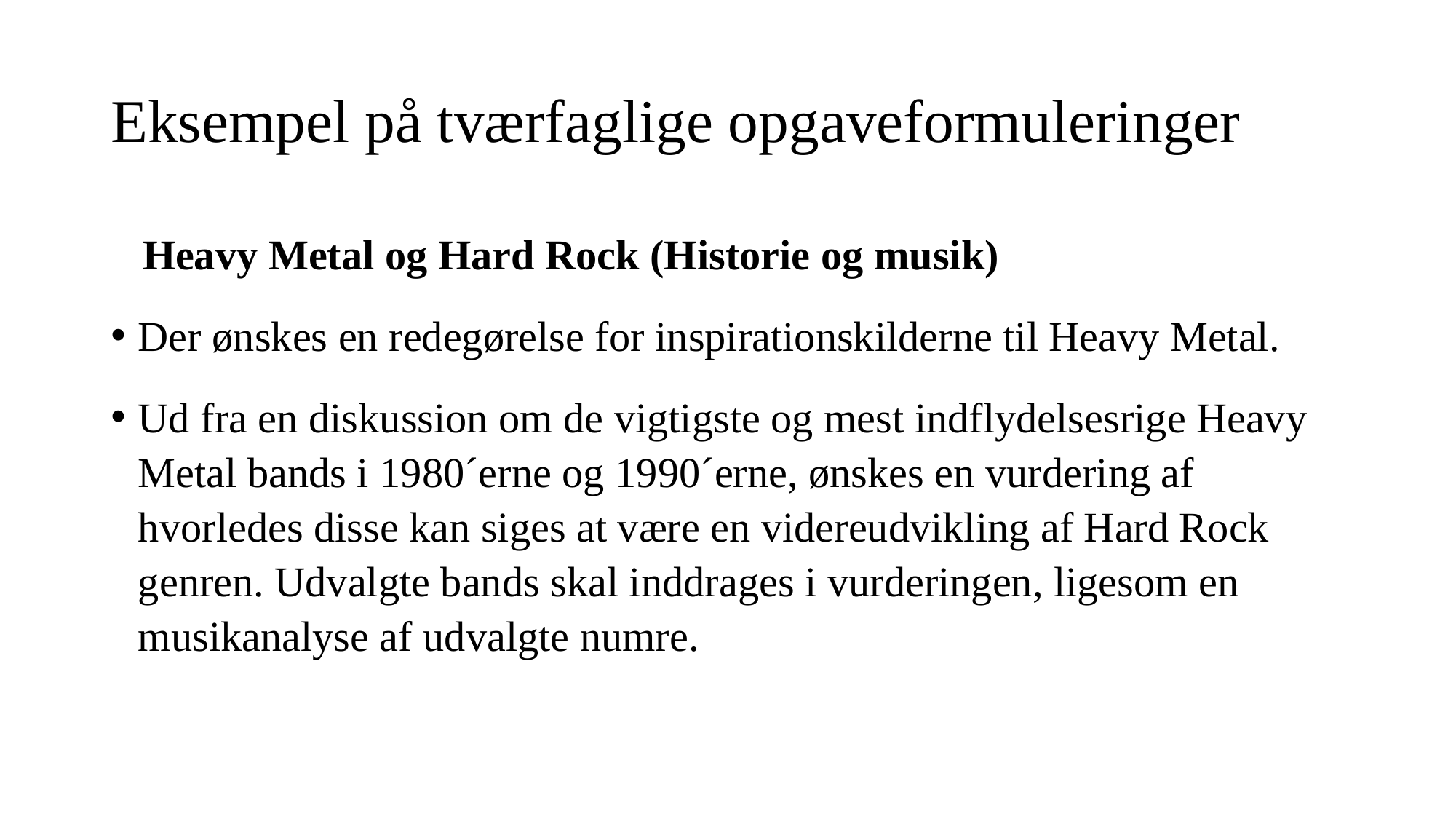

# Eksempel på tværfaglige opgaveformuleringer
   Heavy Metal og Hard Rock (Historie og musik)
Der ønskes en redegørelse for inspirationskilderne til Heavy Metal.
Ud fra en diskussion om de vigtigste og mest indflydelsesrige Heavy Metal bands i 1980´erne og 1990´erne, ønskes en vurdering af hvorledes disse kan siges at være en videreudvikling af Hard Rock genren. Udvalgte bands skal inddrages i vurderingen, ligesom en musikanalyse af udvalgte numre.